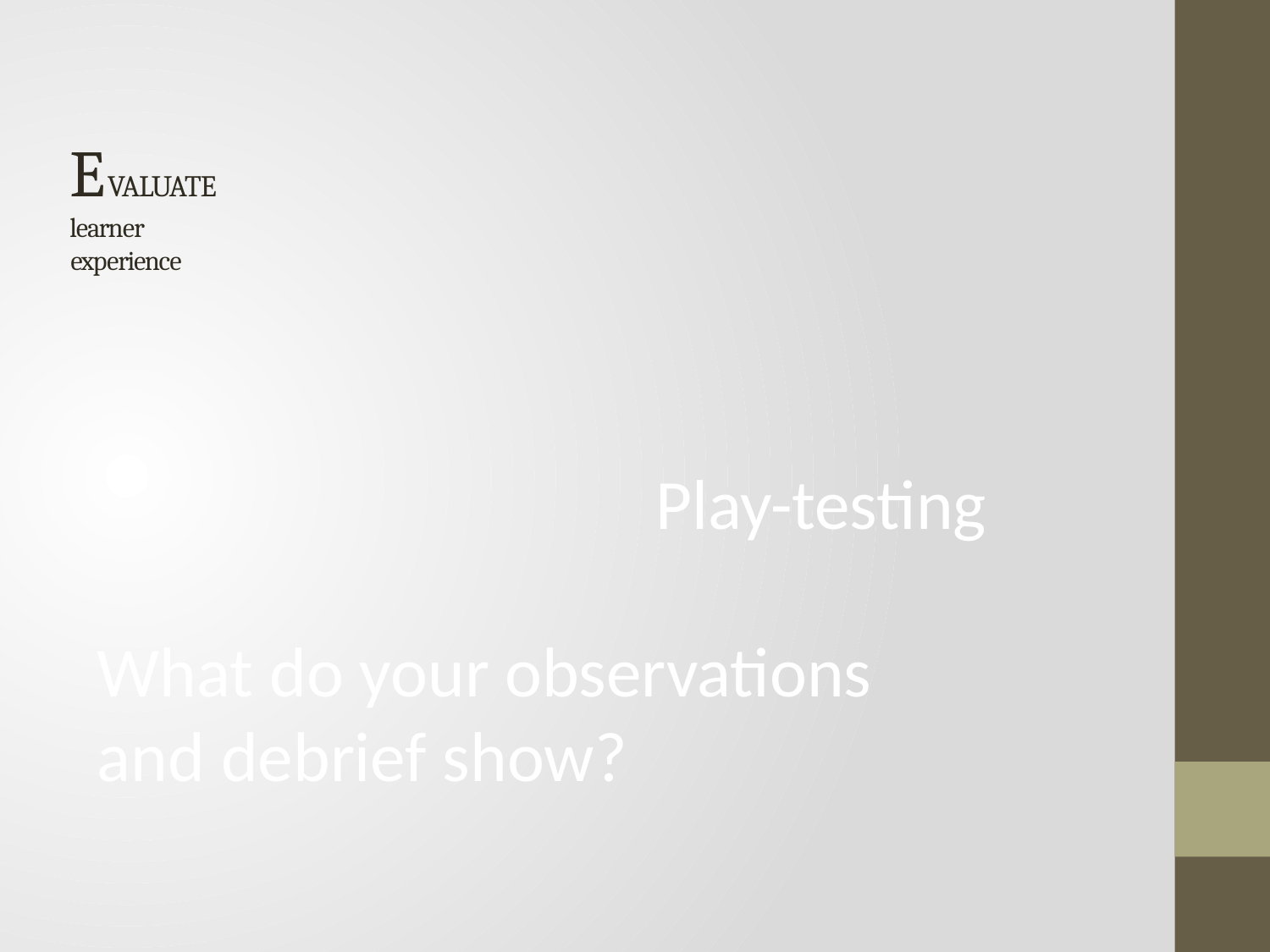

# EVALUATE learner experience
Play-testing
What do your observations
and debrief show?